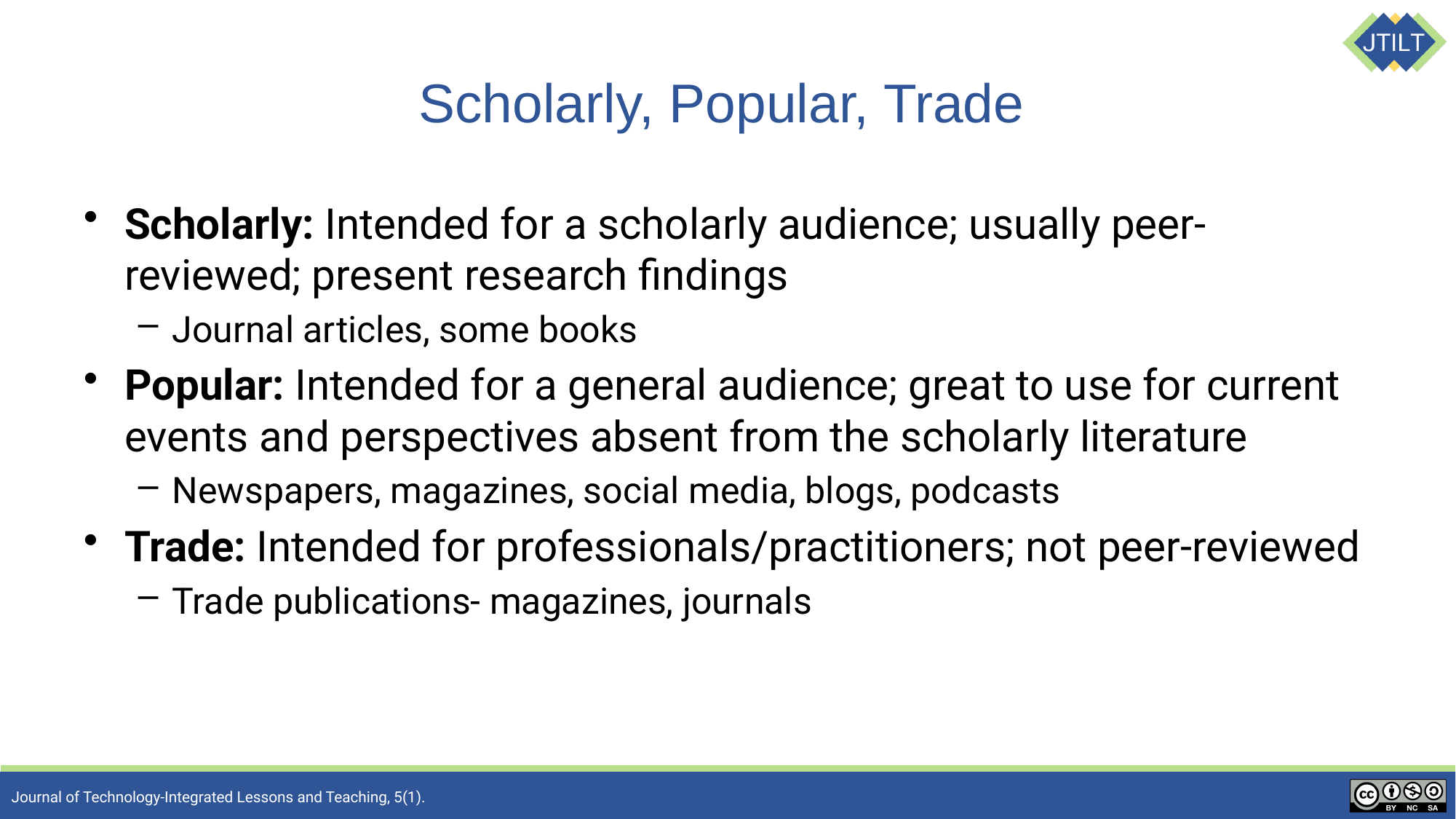

# Scholarly, Popular, Trade
Scholarly: Intended for a scholarly audience; usually peer-reviewed; present research findings
Journal articles, some books
Popular: Intended for a general audience; great to use for current events and perspectives absent from the scholarly literature
Newspapers, magazines, social media, blogs, podcasts
Trade: Intended for professionals/practitioners; not peer-reviewed
Trade publications- magazines, journals